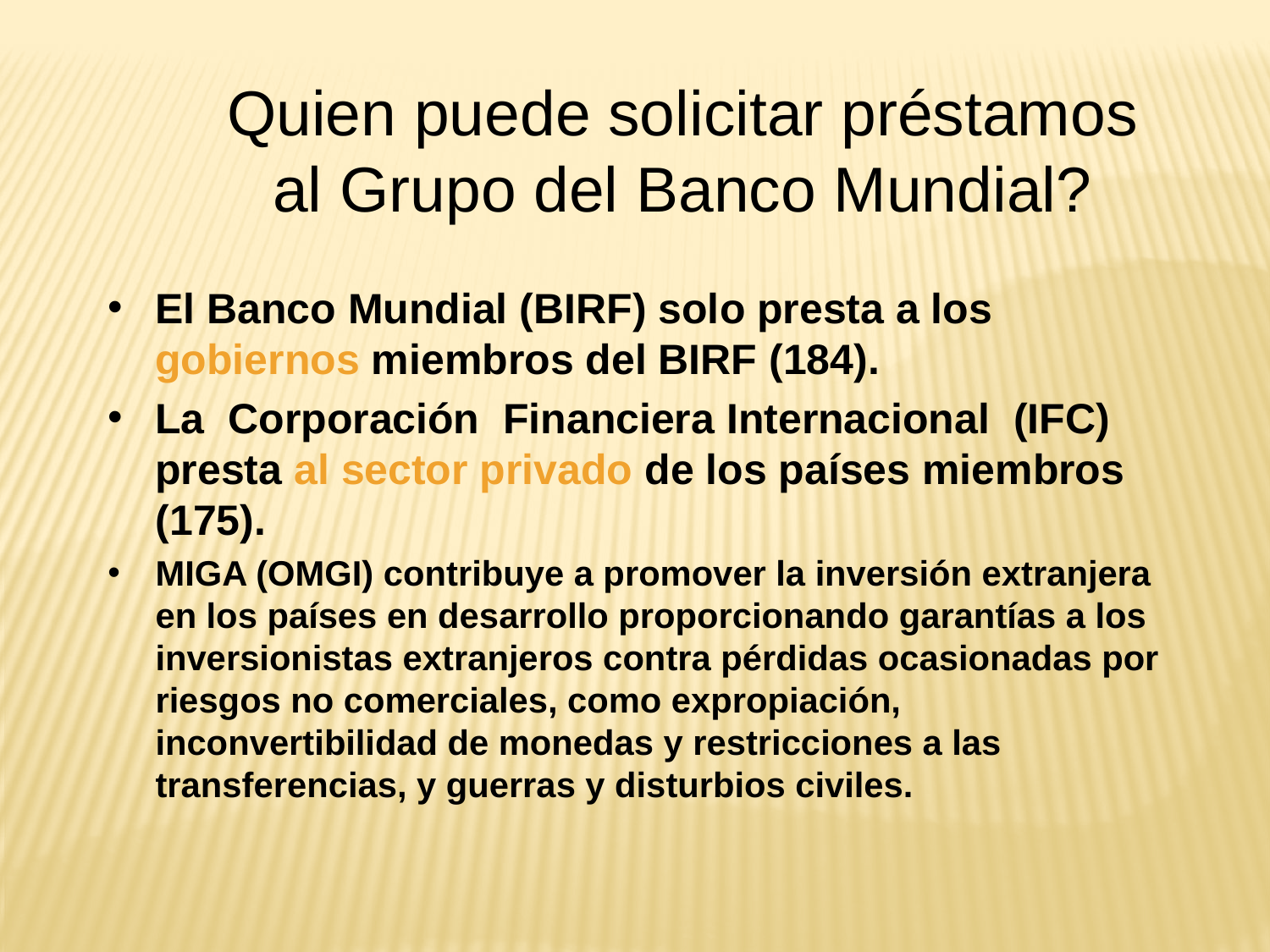

Quien puede solicitar préstamos al Grupo del Banco Mundial?
El Banco Mundial (BIRF) solo presta a los gobiernos miembros del BIRF (184).
La  Corporación  Financiera Internacional  (IFC) presta al sector privado de los países miembros (175).
MIGA (OMGI) contribuye a promover la inversión extranjera en los países en desarrollo proporcionando garantías a los inversionistas extranjeros contra pérdidas ocasionadas por riesgos no comerciales, como expropiación, inconvertibilidad de monedas y restricciones a las transferencias, y guerras y disturbios civiles.